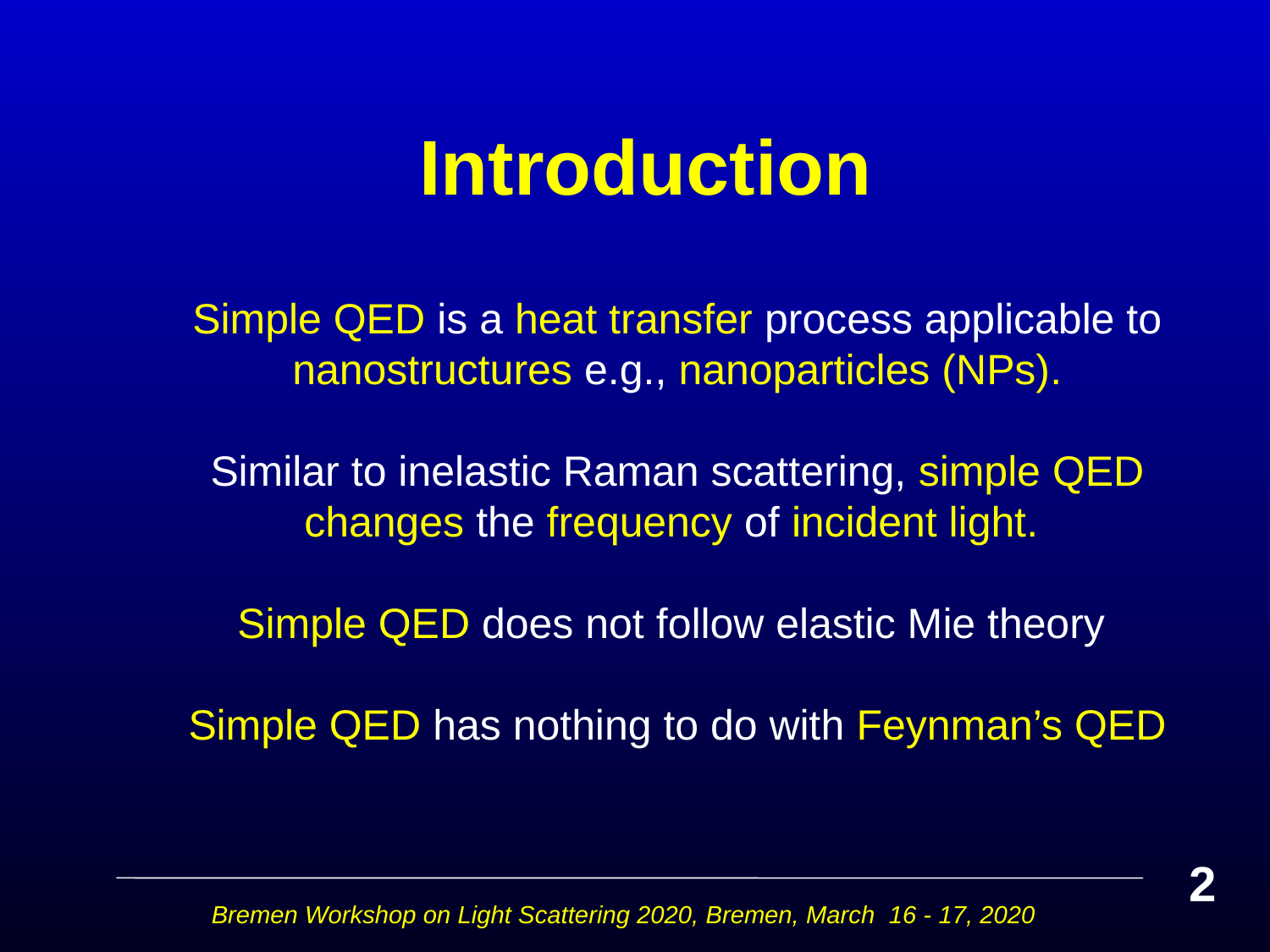

# Introduction
Simple QED is a heat transfer process applicable to nanostructures e.g., nanoparticles (NPs).

 Similar to inelastic Raman scattering, simple QED  changes the frequency of incident light.

Simple QED does not follow elastic Mie theory

Simple QED has nothing to do with Feynman’s QED
2
Bremen Workshop on Light Scattering 2020, Bremen, March  16 - 17, 2020